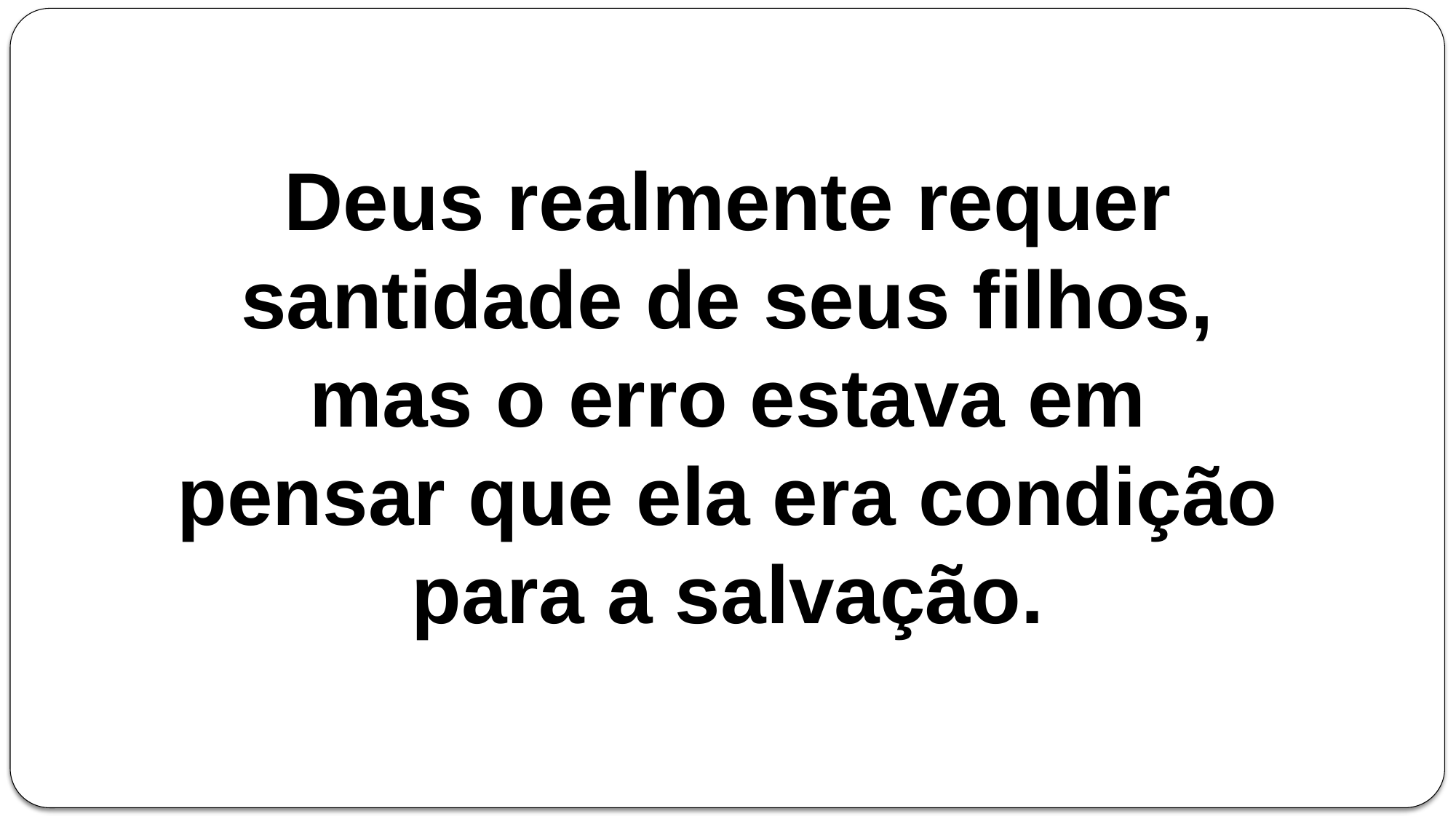

Deus realmente requer santidade de seus filhos, mas o erro estava em pensar que ela era condição para a salvação.